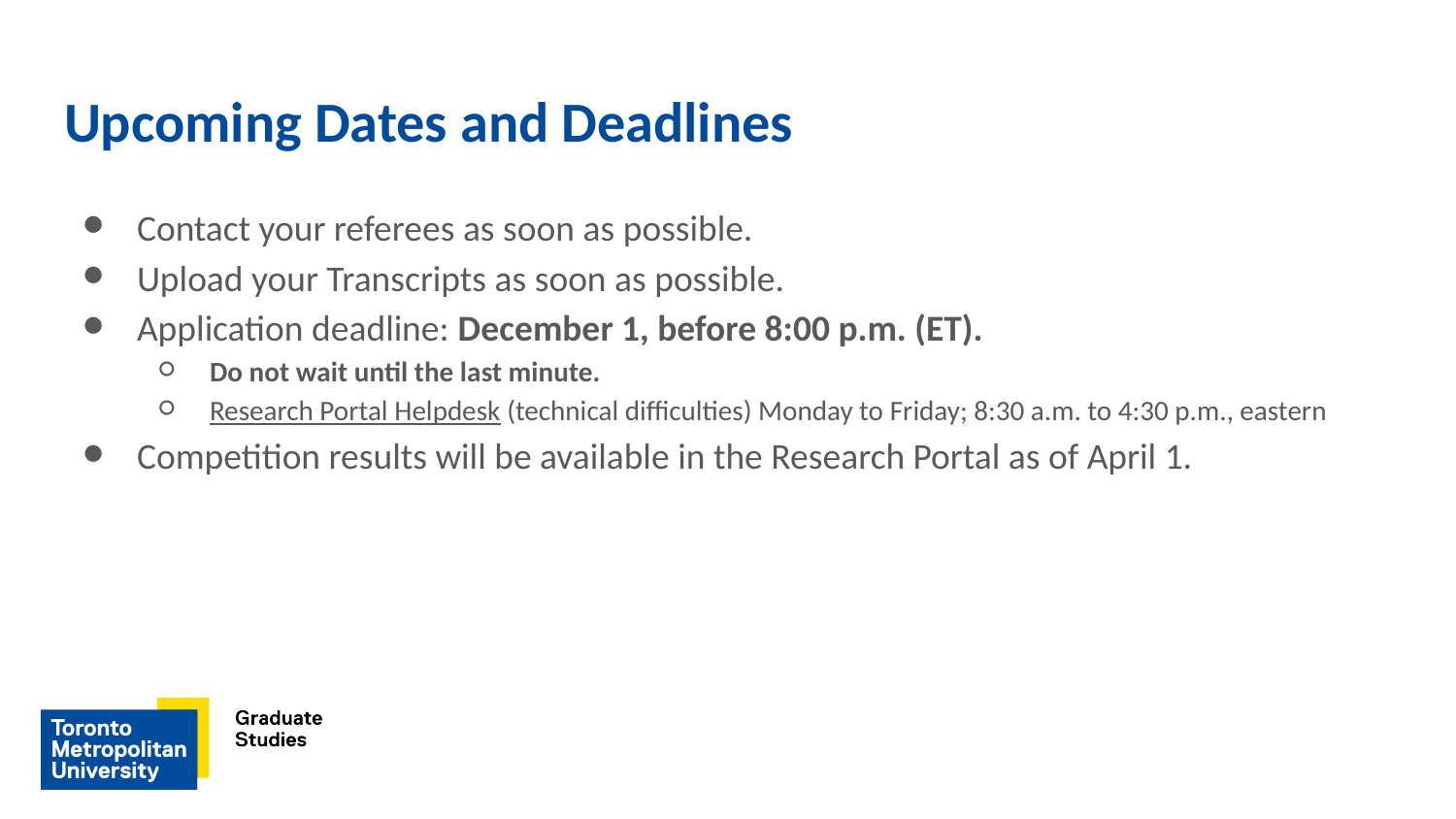

# Upcoming Dates and Deadlines
Contact your referees as soon as possible.
Upload your Transcripts as soon as possible.
Application deadline: December 1, before 8:00 p.m. (ET).
Do not wait until the last minute.
Research Portal Helpdesk (technical difficulties) Monday to Friday; 8:30 a.m. to 4:30 p.m., eastern
Competition results will be available in the Research Portal as of April 1.